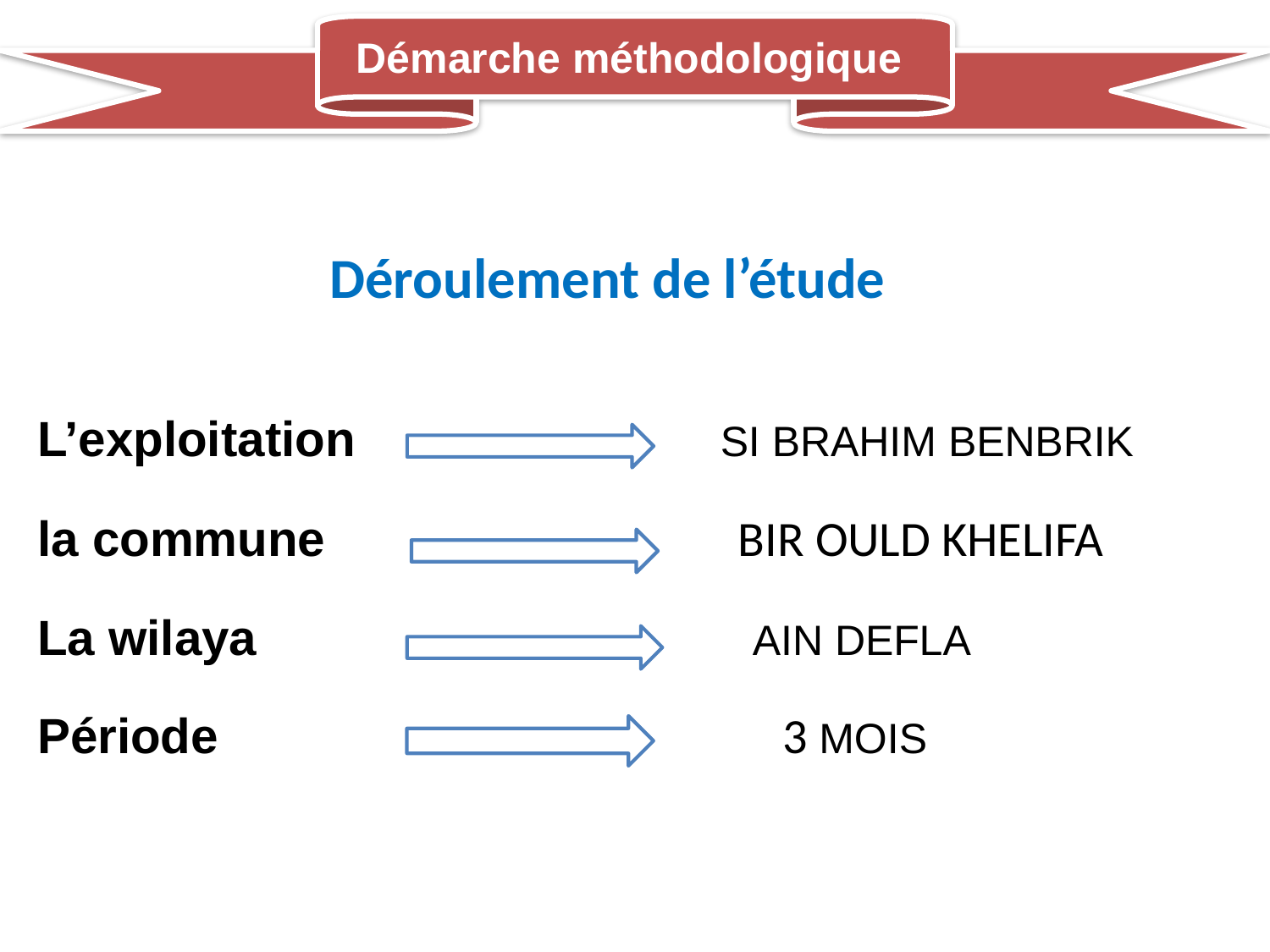

Démarche méthodologique
                       Déroulement de l’étude

L’exploitation                            SI BRAHIM BENBRIK
la commune                              BIR OULD KHELIFA
La wilaya                                    AIN DEFLA
Période                                         3 MOIS